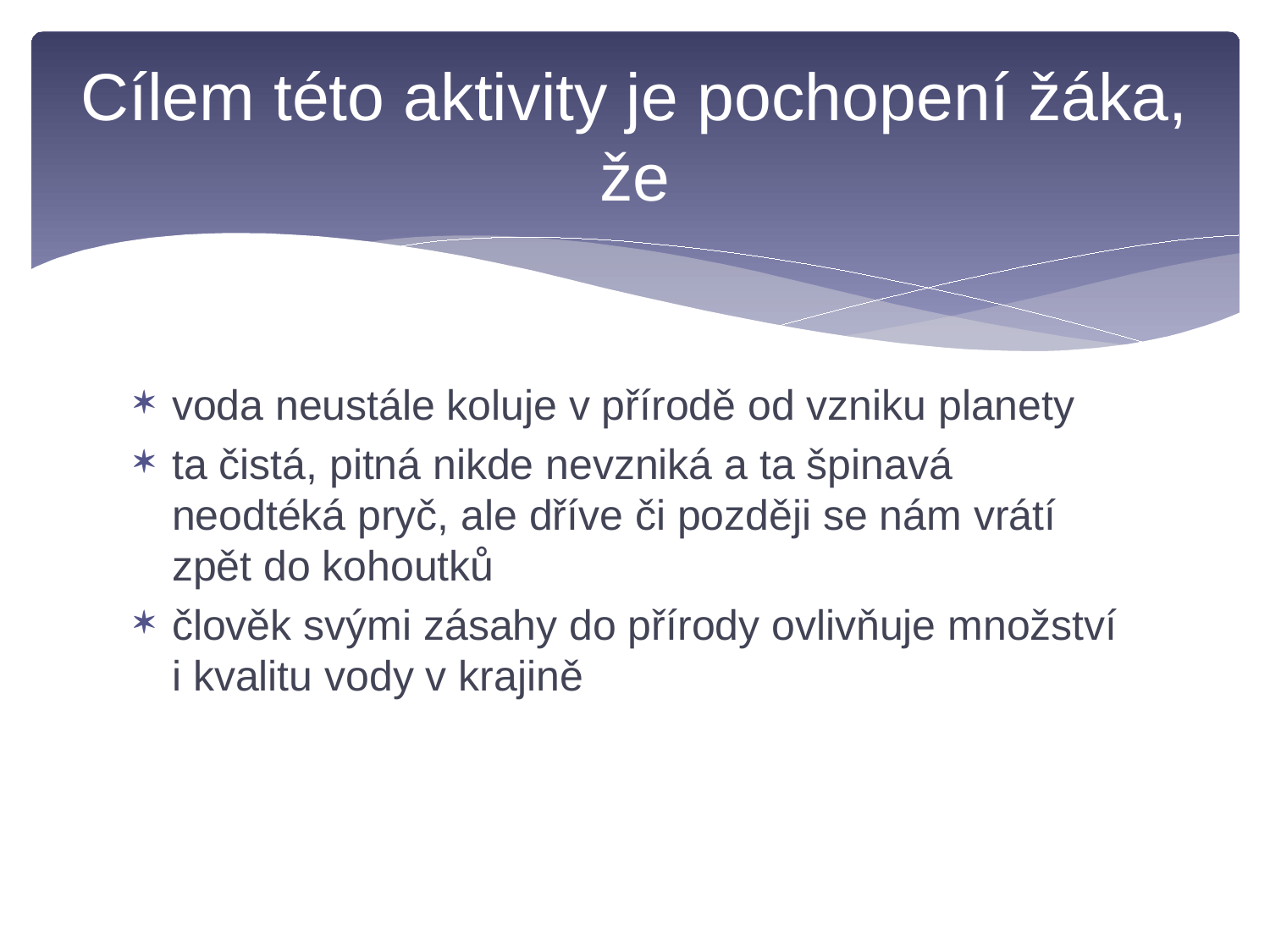

# Cílem této aktivity je pochopení žáka, že
voda neustále koluje v přírodě od vzniku planety
ta čistá, pitná nikde nevzniká a ta špinavá neodtéká pryč, ale dříve či později se nám vrátí zpět do kohoutků
člověk svými zásahy do přírody ovlivňuje množství i kvalitu vody v krajině